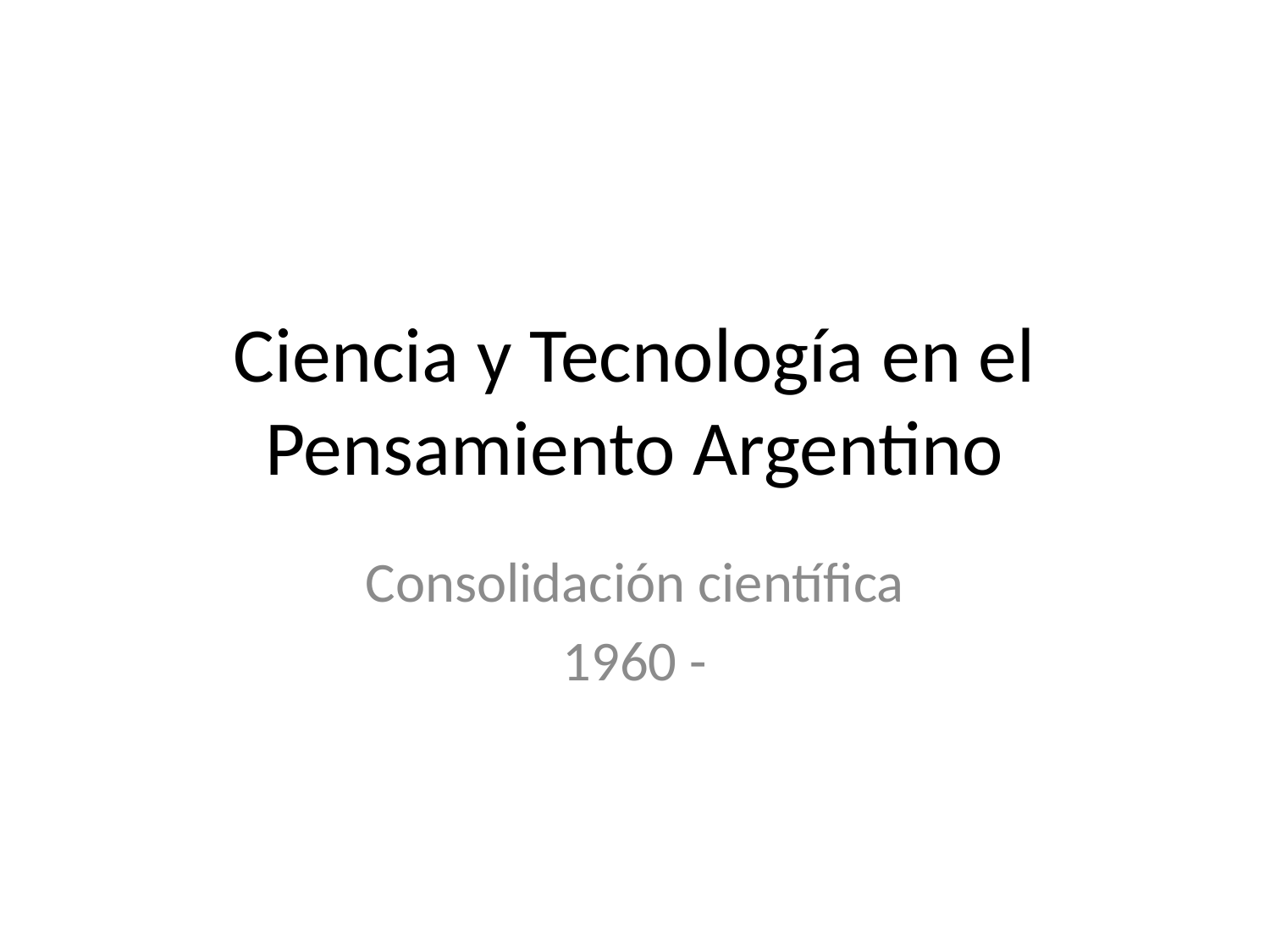

# Ciencia y Tecnología en el Pensamiento Argentino
Consolidación científica
1960 -